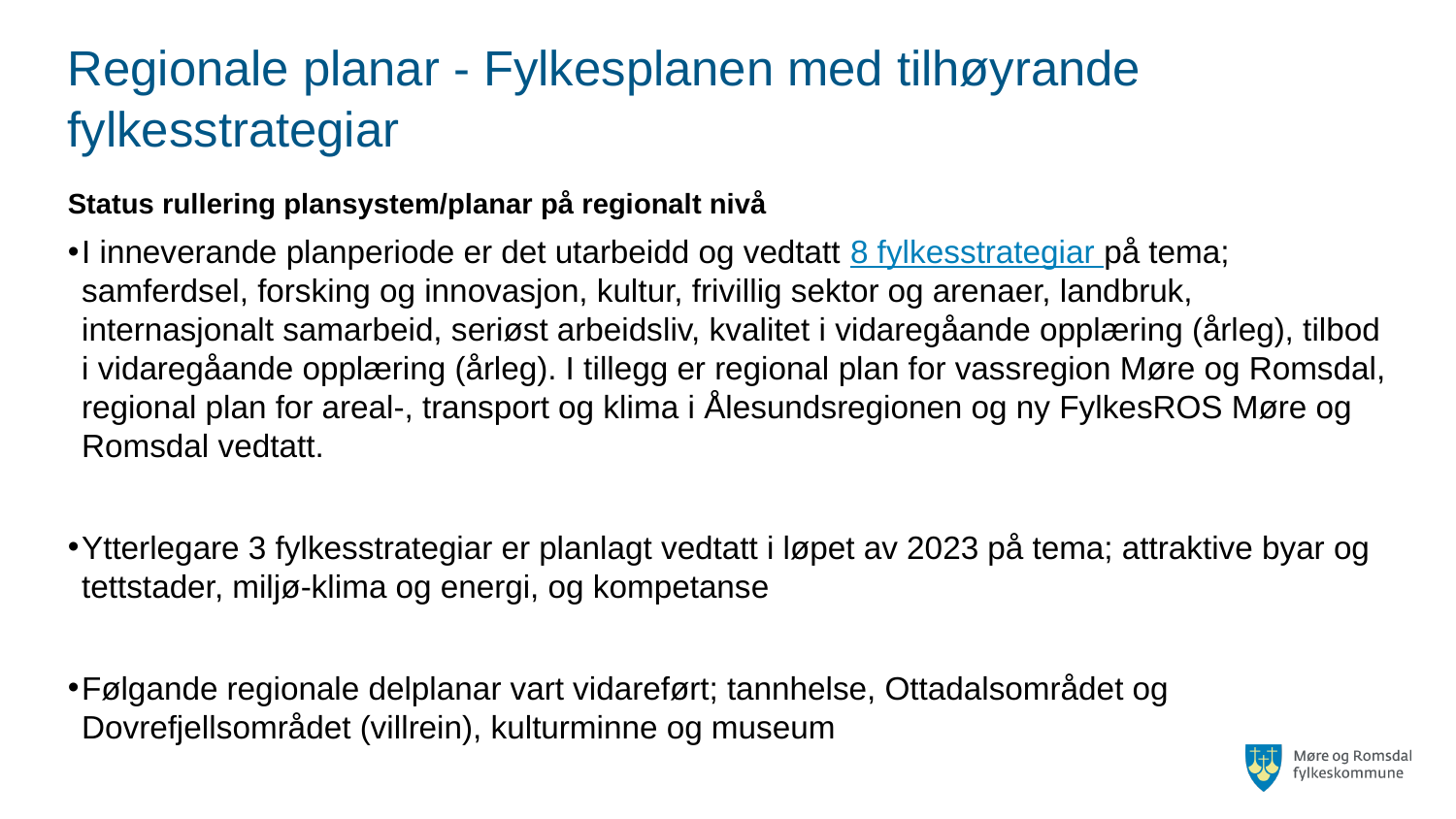

# Regionale planar - Fylkesplanen med tilhøyrande fylkesstrategiar
Status rullering plansystem/planar på regionalt nivå
I inneverande planperiode er det utarbeidd og vedtatt 8 fylkesstrategiar på tema; samferdsel, forsking og innovasjon, kultur, frivillig sektor og arenaer, landbruk, internasjonalt samarbeid, seriøst arbeidsliv, kvalitet i vidaregåande opplæring (årleg), tilbod i vidaregåande opplæring (årleg). I tillegg er regional plan for vassregion Møre og Romsdal, regional plan for areal-, transport og klima i Ålesundsregionen og ny FylkesROS Møre og Romsdal vedtatt.

Ytterlegare 3 fylkesstrategiar er planlagt vedtatt i løpet av 2023 på tema; attraktive byar og tettstader, miljø-klima og energi, og kompetanse

Følgande regionale delplanar vart vidareført; tannhelse, Ottadalsområdet og Dovrefjellsområdet (villrein), kulturminne og museum